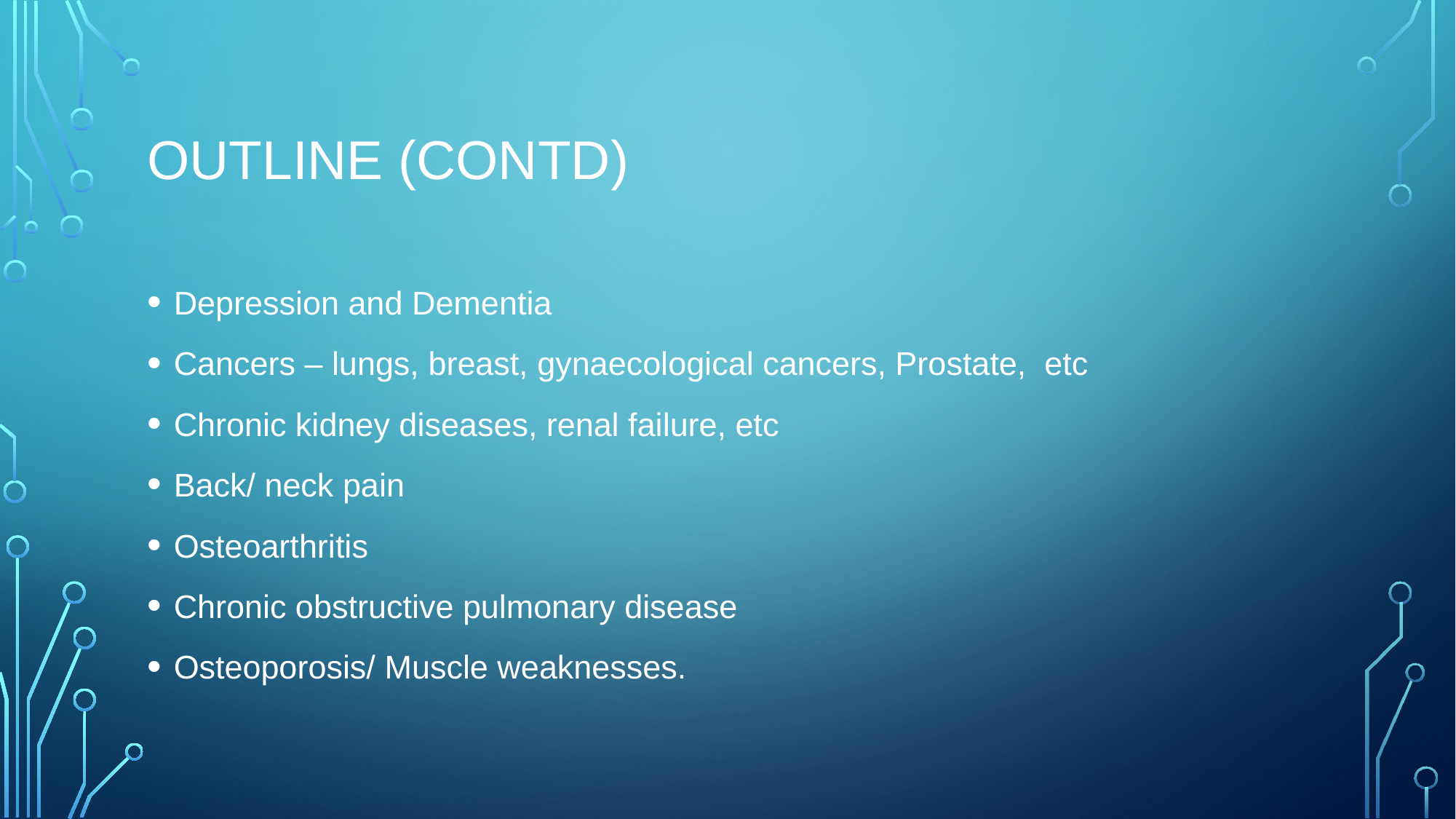

# Outline (contd)
Depression and Dementia
Cancers – lungs, breast, gynaecological cancers, Prostate,  etc
Chronic kidney diseases, renal failure, etc
Back/ neck pain
Osteoarthritis
Chronic obstructive pulmonary disease
Osteoporosis/ Muscle weaknesses.